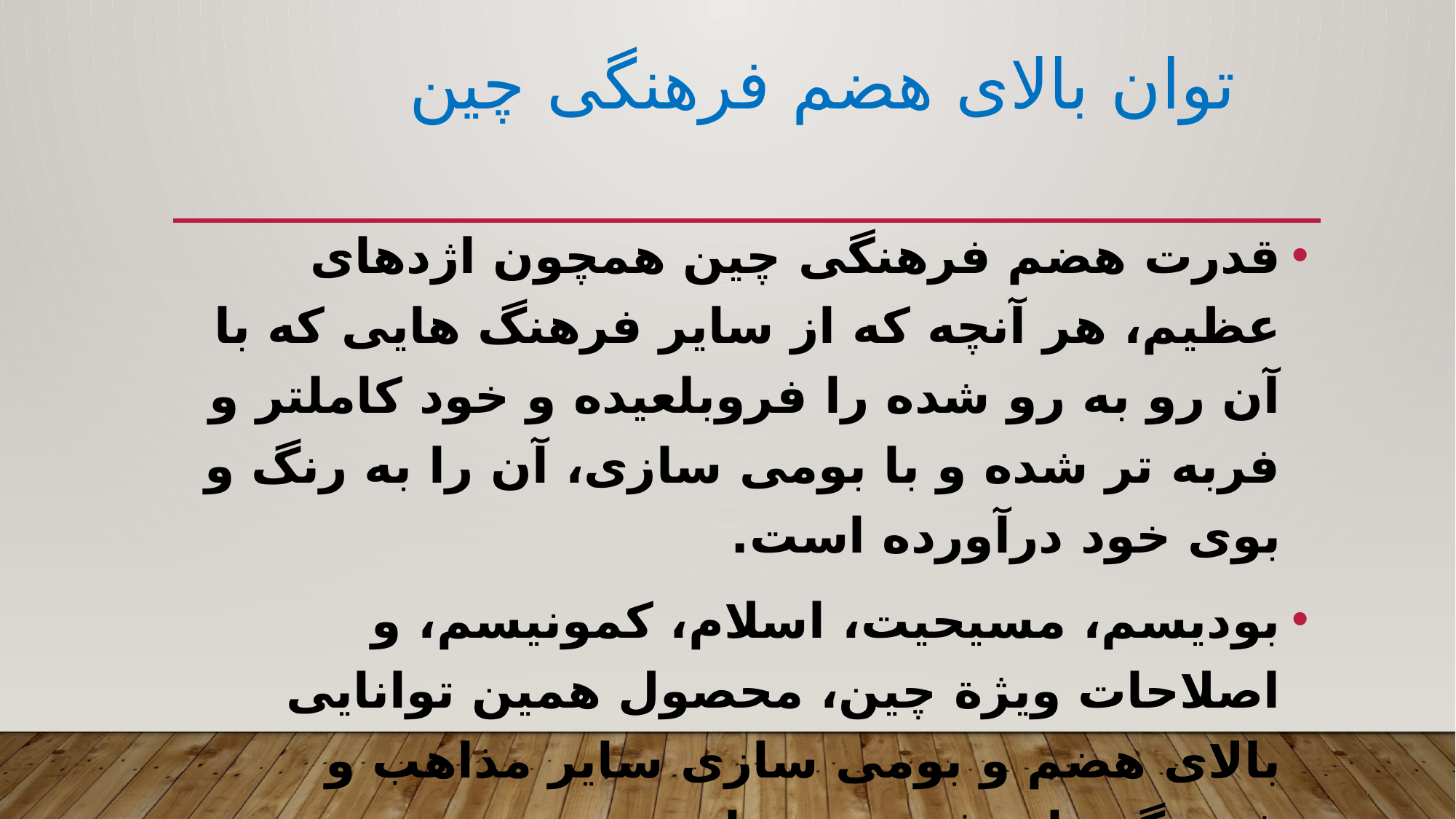

# توان بالای هضم فرهنگی چین
قدرت هضم فرهنگی چین همچون اژدهای عظیم، هر آنچه که از سایر فرهنگ هایی که با آن رو به رو شده را فروبلعیده و خود کاملتر و فربه تر شده و با بومی سازی، آن را به رنگ و بوی خود درآورده است.
بودیسم، مسیحیت، اسلام، کمونیسم، و اصلاحات ویژة چین، محصول همین توانایی بالای هضم و بومی سازی سایر مذاهب و فرهنگ های غیر بومی است.